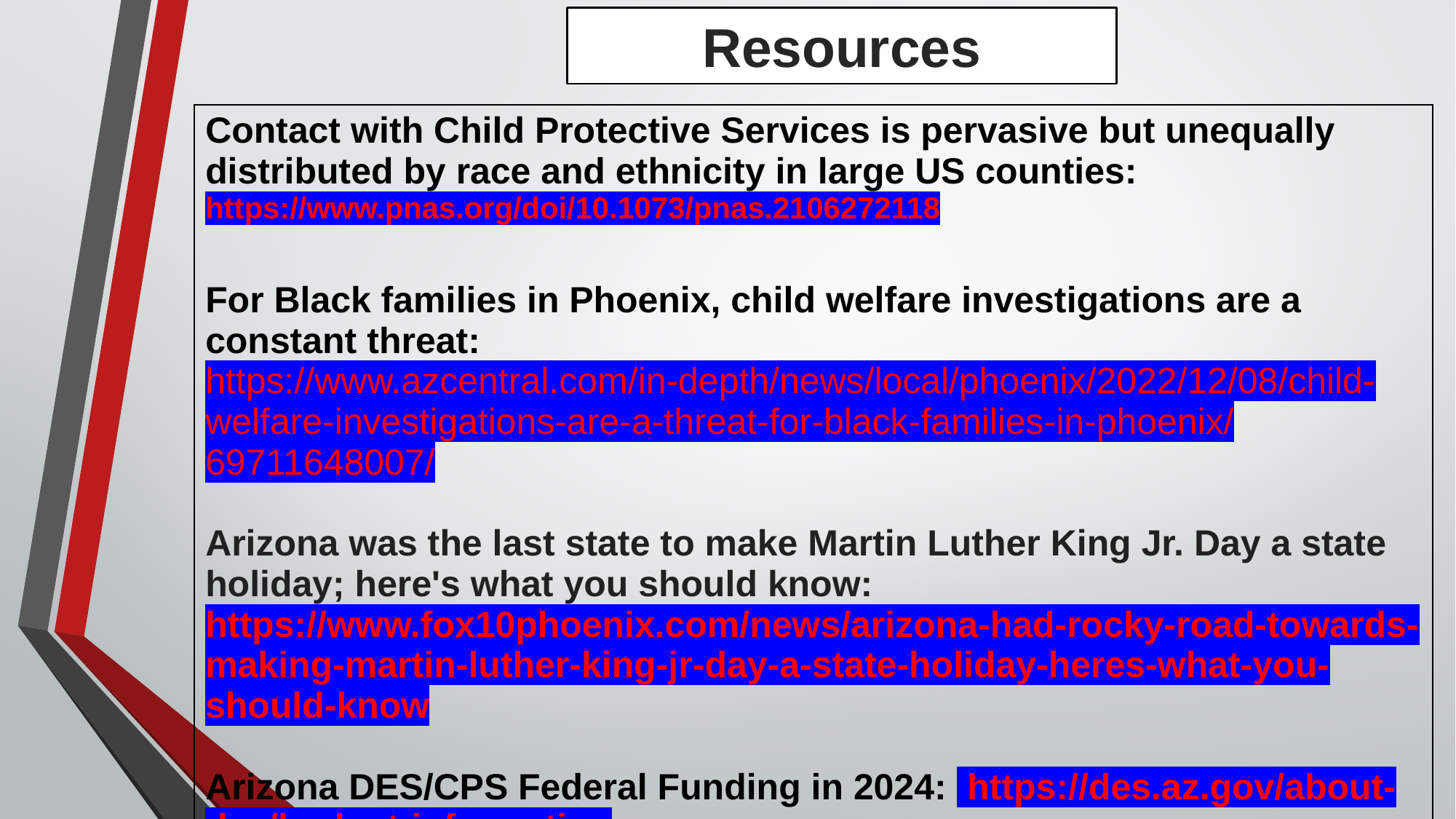

Resources
| Contact with Child Protective Services is pervasive but unequally distributed by race and ethnicity in large US counties: https://www.pnas.org/doi/10.1073/pnas.2106272118 For Black families in Phoenix, child welfare investigations are a constant threat: https://www.azcentral.com/in-depth/news/local/phoenix/2022/12/08/child-welfare-investigations-are-a-threat-for-black-families-in-phoenix/69711648007/ Arizona was the last state to make Martin Luther King Jr. Day a state holiday; here's what you should know: https://www.fox10phoenix.com/news/arizona-had-rocky-road-towards-making-martin-luther-king-jr-day-a-state-holiday-heres-what-you-should-know Arizona DES/CPS Federal Funding in 2024: https://des.az.gov/about-des/budget-information |
| --- |